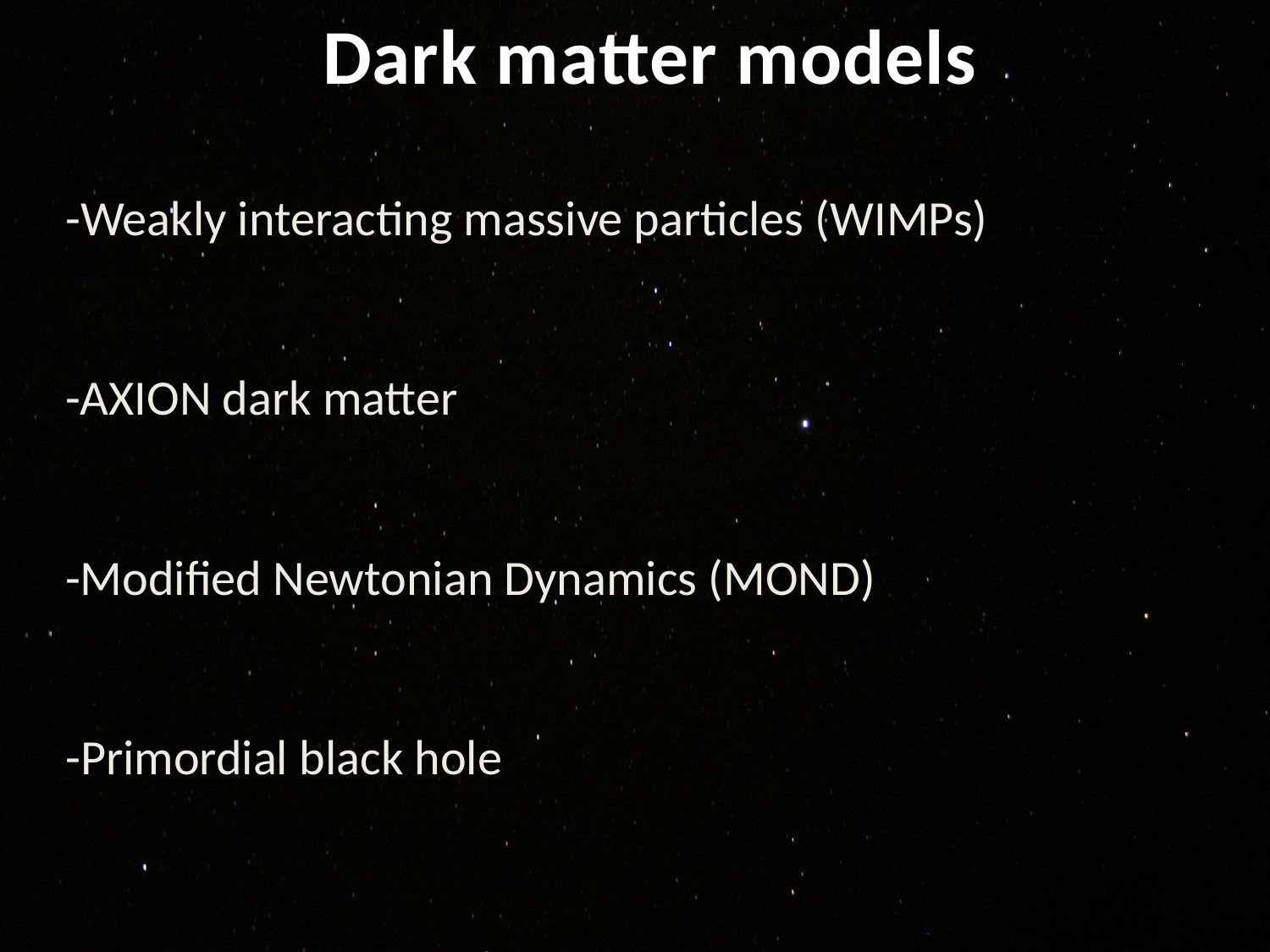

Dark matter models
-Weakly interacting massive particles (WIMPs)
-AXION dark matter
-Modified Newtonian Dynamics (MOND)
-Primordial black hole